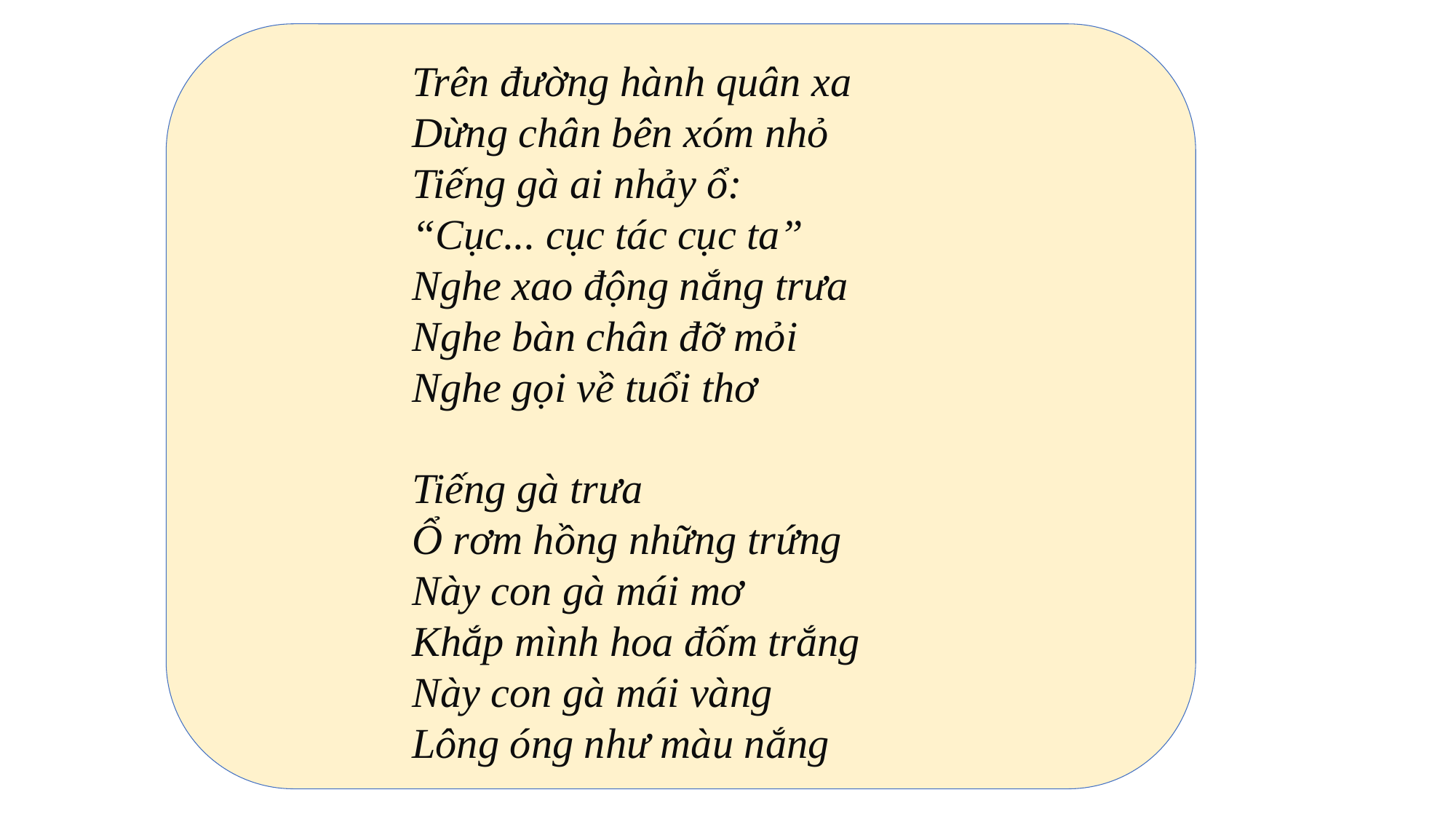

Trên đường hành quân xa
Dừng chân bên xóm nhỏ
Tiếng gà ai nhảy ổ:
“Cục... cục tác cục ta”
Nghe xao động nắng trưa
Nghe bàn chân đỡ mỏi
Nghe gọi về tuổi thơ
Tiếng gà trưa
Ổ rơm hồng những trứng
Này con gà mái mơ
Khắp mình hoa đốm trắng
Này con gà mái vàng
Lông óng như màu nắng